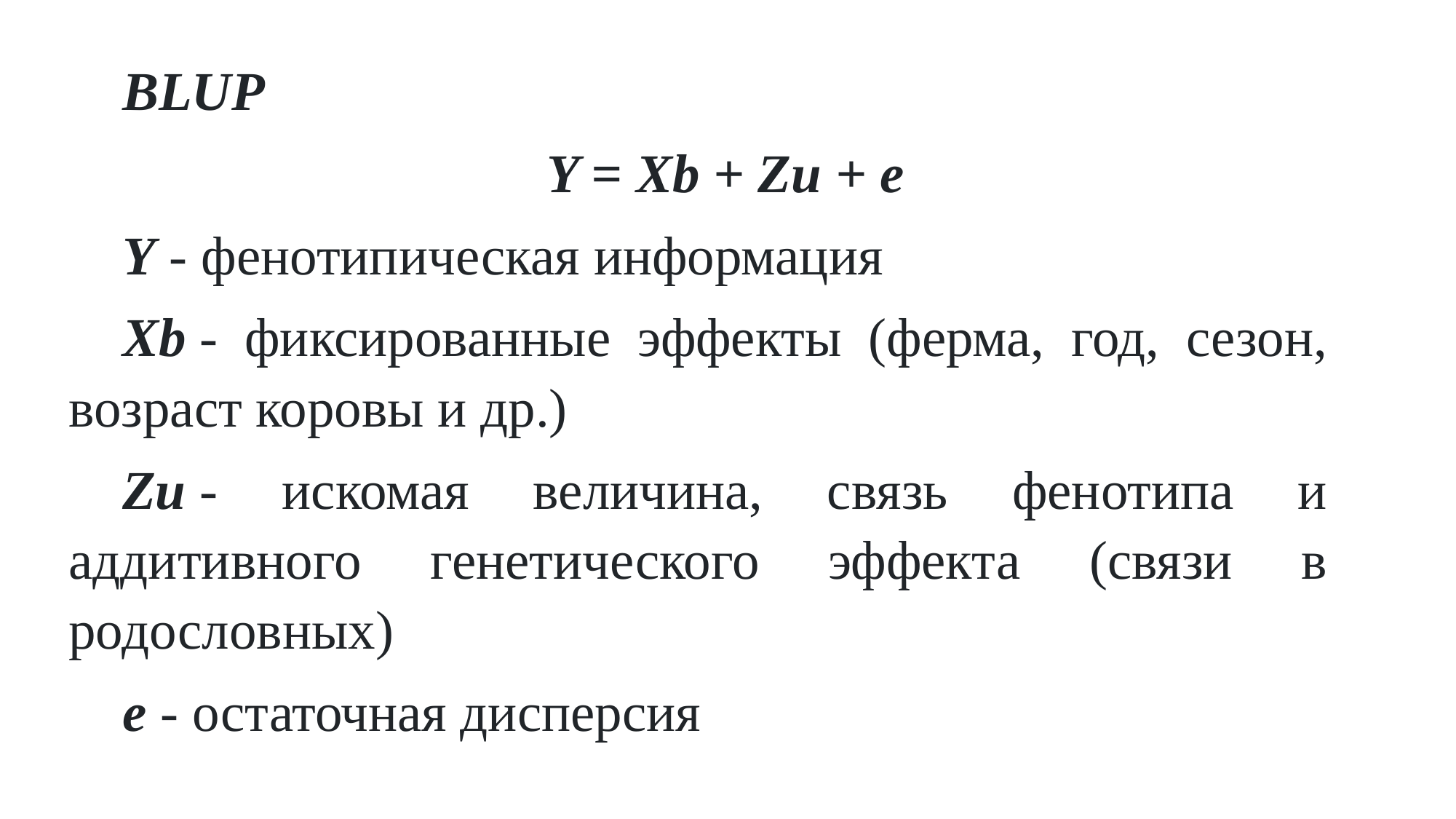

BLUP
Y = Xb + Zu + e
Y - фенотипическая информация
Xb - фиксированные эффекты (ферма, год, сезон, возраст коровы и др.)
Zu - искомая величина, связь фенотипа и аддитивного генетического эффекта (связи в родословных)
e - остаточная дисперсия